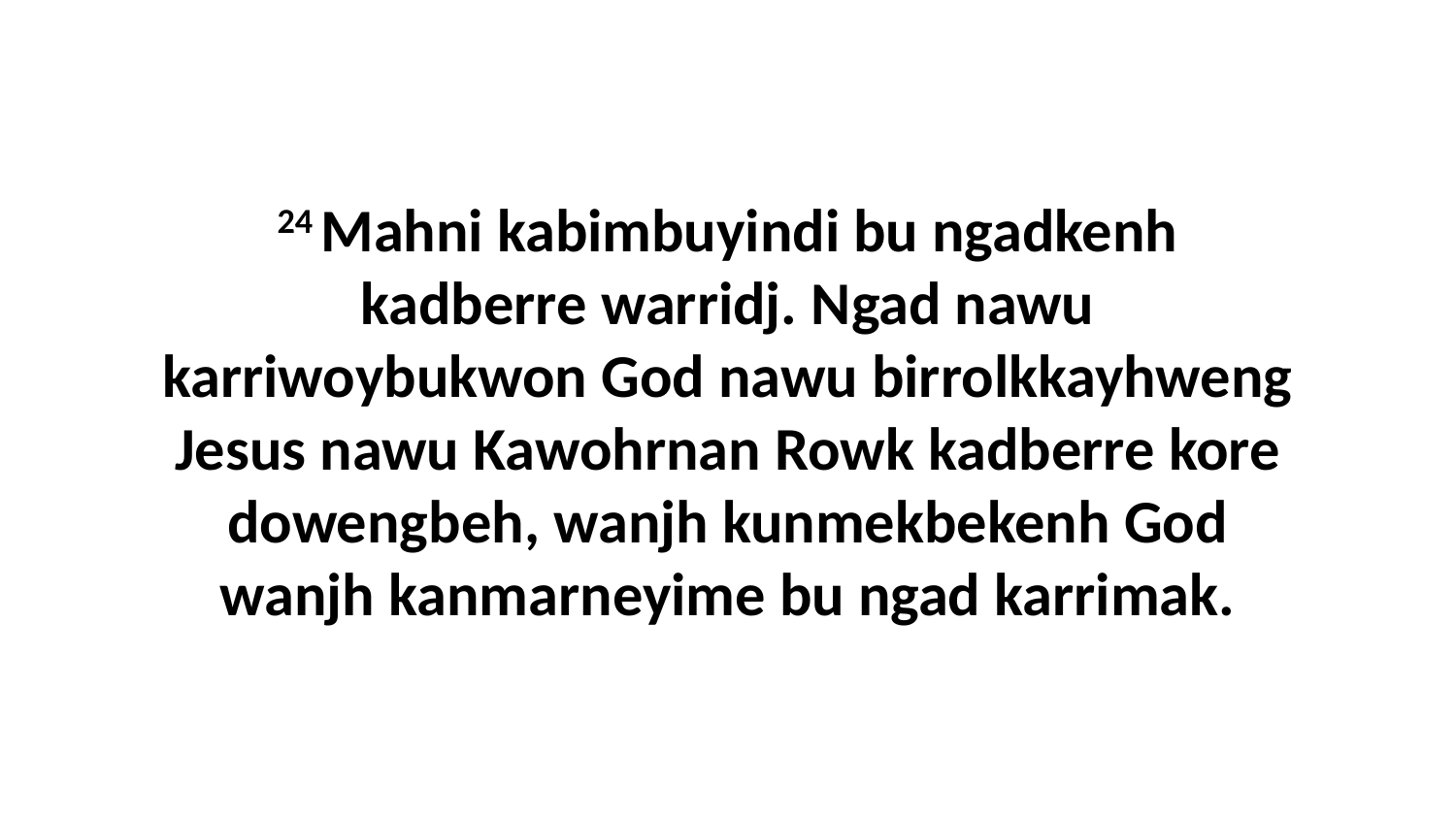

24 Mahni kabimbuyindi bu ngadkenh kadberre warridj. Ngad nawu karriwoybukwon God nawu birrolkkayhweng Jesus nawu Kawohrnan Rowk kadberre kore dowengbeh, wanjh kunmekbekenh God wanjh kanmarneyime bu ngad karrimak.